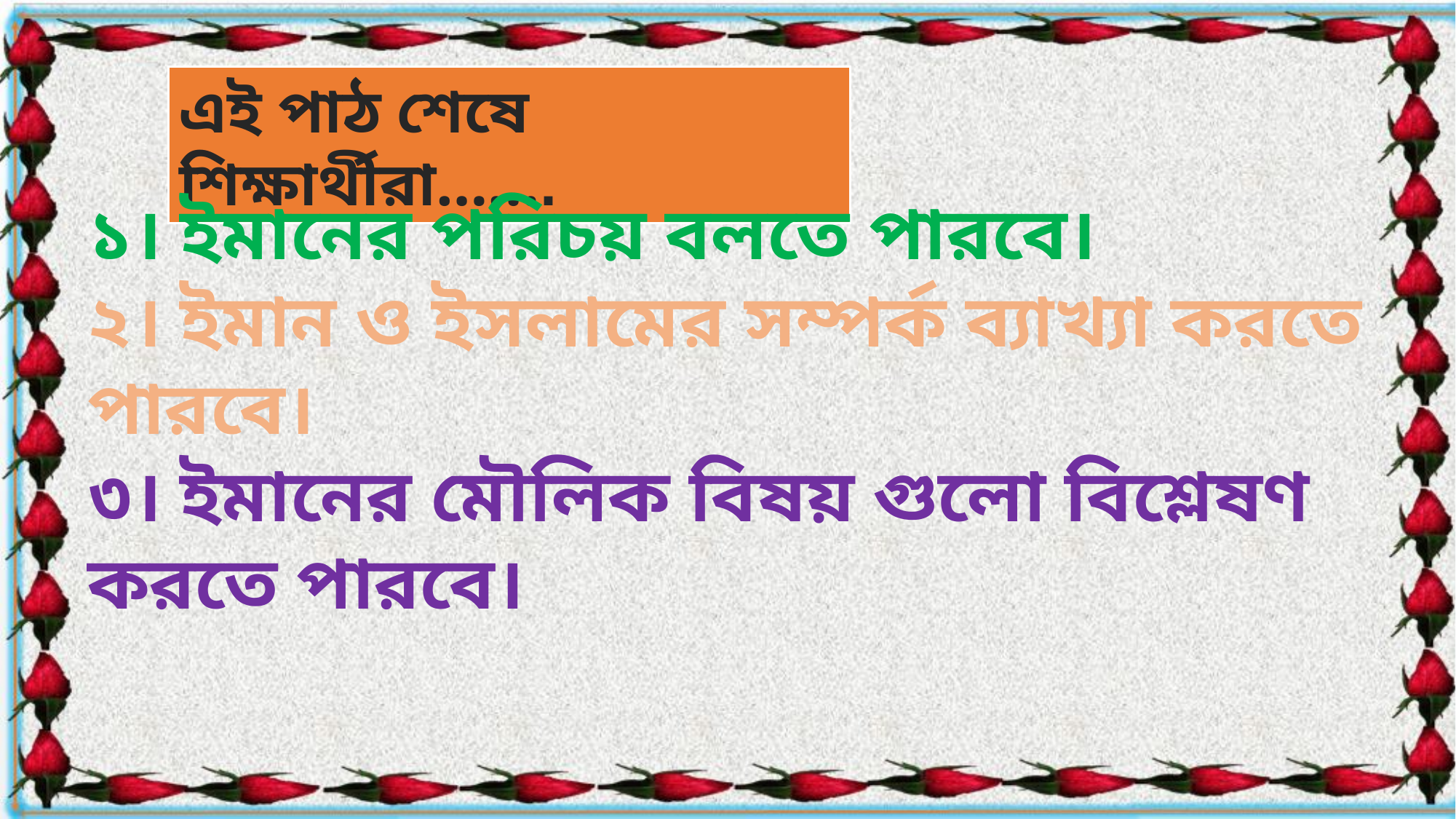

এই পাঠ শেষে শিক্ষার্থীরা…….
১। ইমানের পরিচয় বলতে পারবে।
২। ইমান ও ইসলামের সম্পর্ক ব্যাখ্যা করতে পারবে।
৩। ইমানের মৌলিক বিষয় গুলো বিশ্লেষণ করতে পারবে।